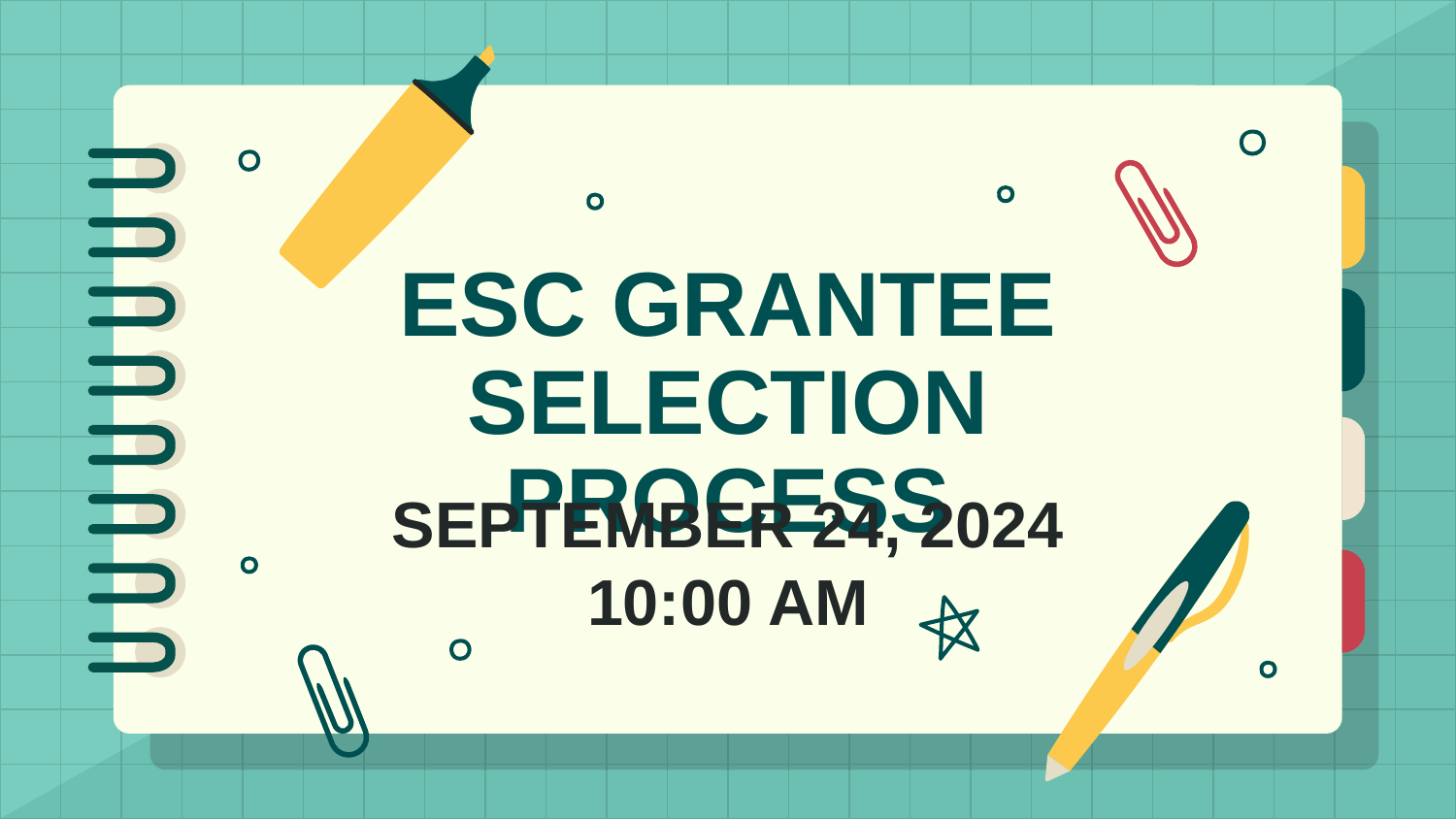

# ESC GRANTEE SELECTION PROCESS
SEPTEMBER 24, 2024
10:00 AM